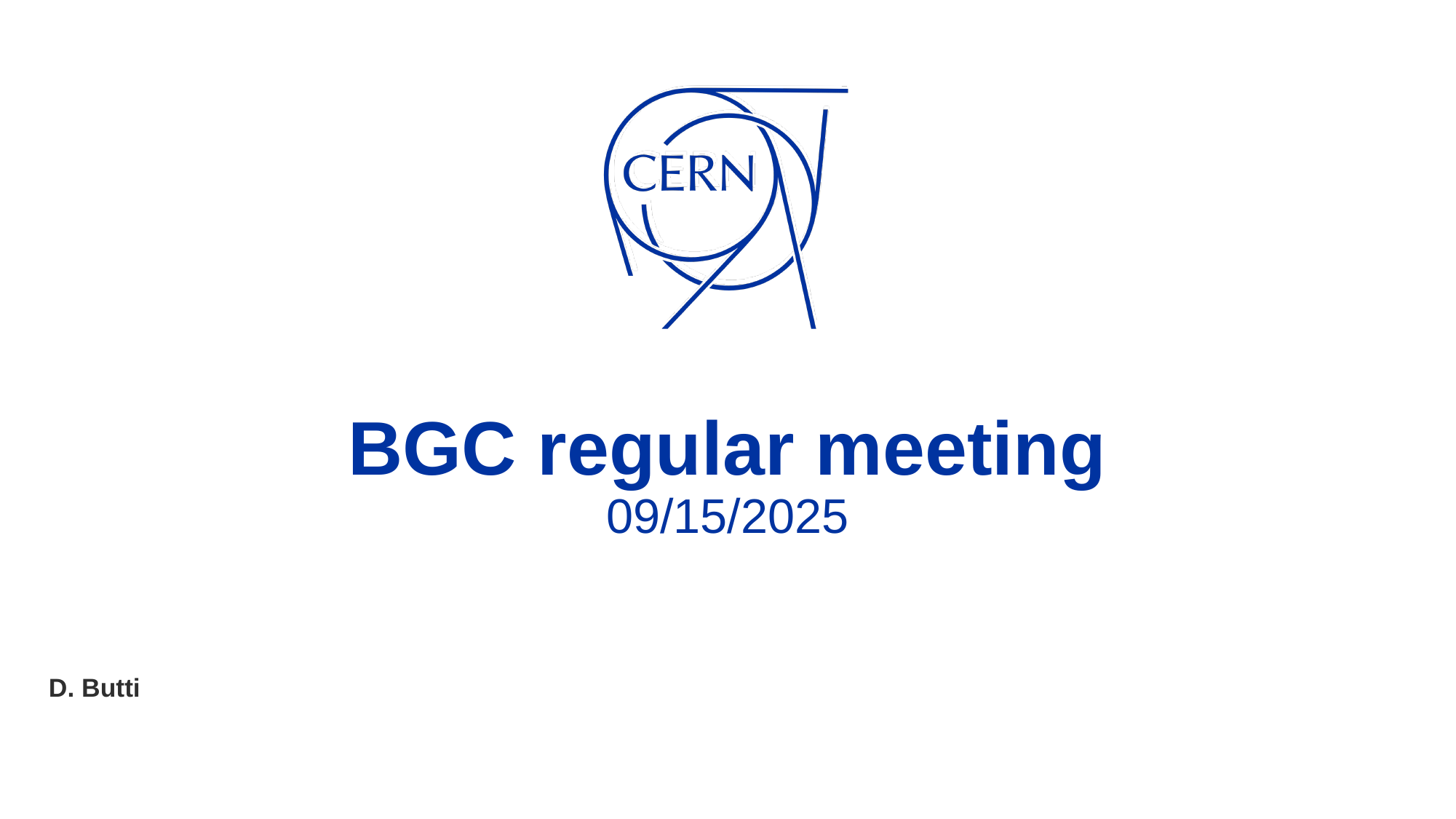

# BGC regular meeting 09/15/2025
D. Butti